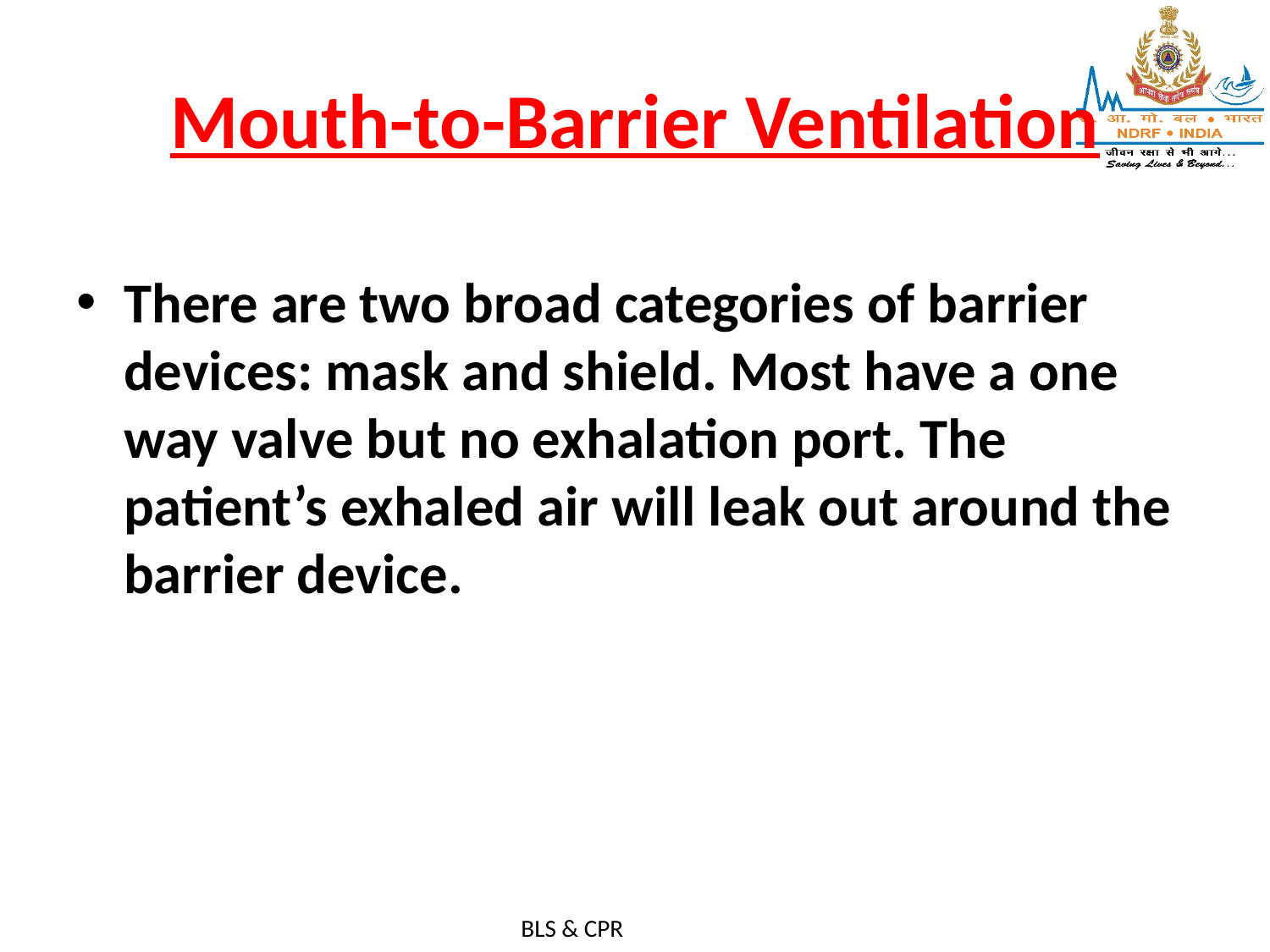

# Mouth-to-Barrier Ventilation
There are two broad categories of barrier devices: mask and shield. Most have a one way valve but no exhalation port. The patient’s exhaled air will leak out around the barrier device.

BLS & CPR